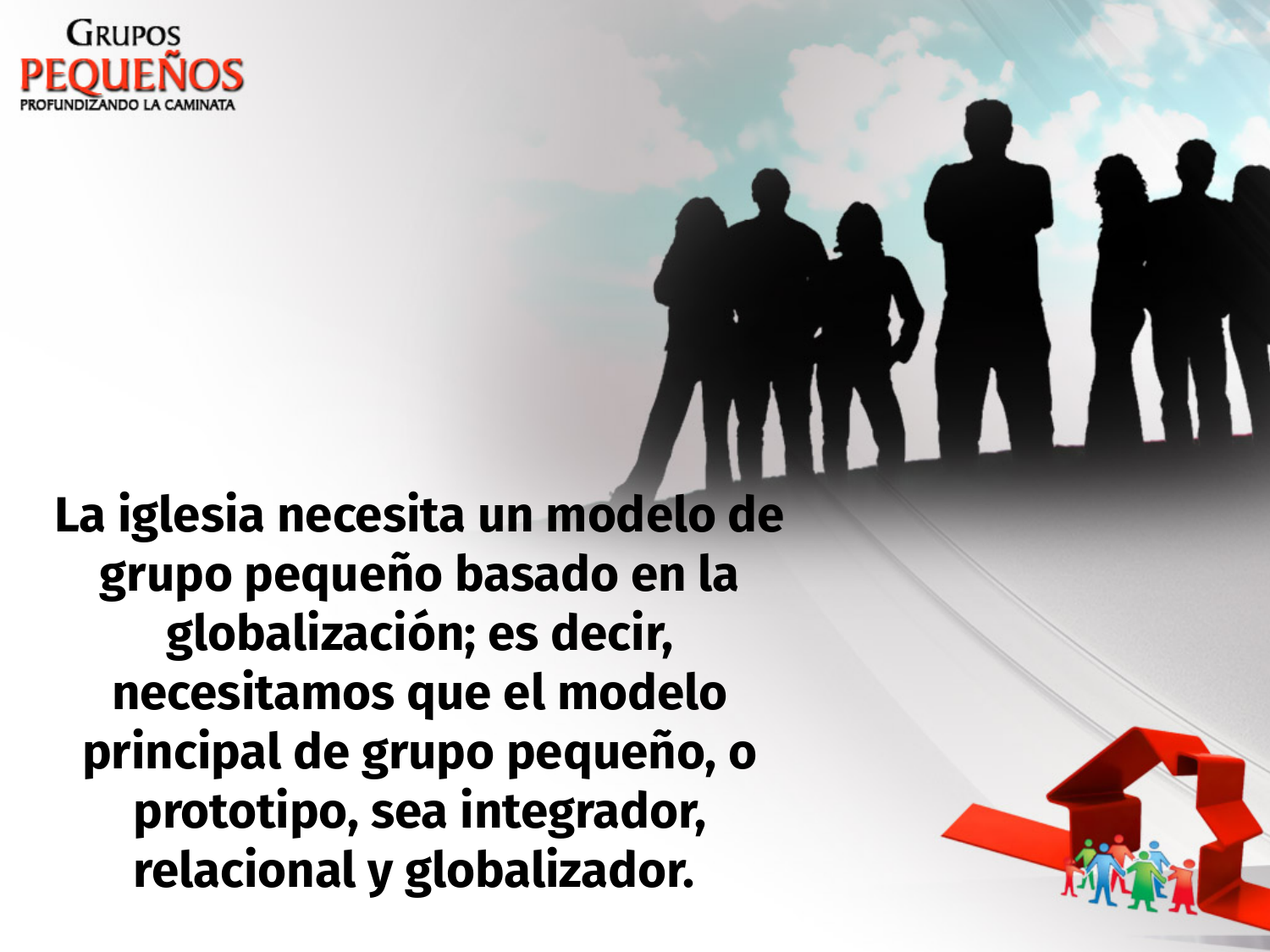

La iglesia necesita un modelo de grupo pequeño basado en la globalización; es decir, necesitamos que el modelo principal de grupo pequeño, o prototipo, sea integrador, relacional y globalizador.